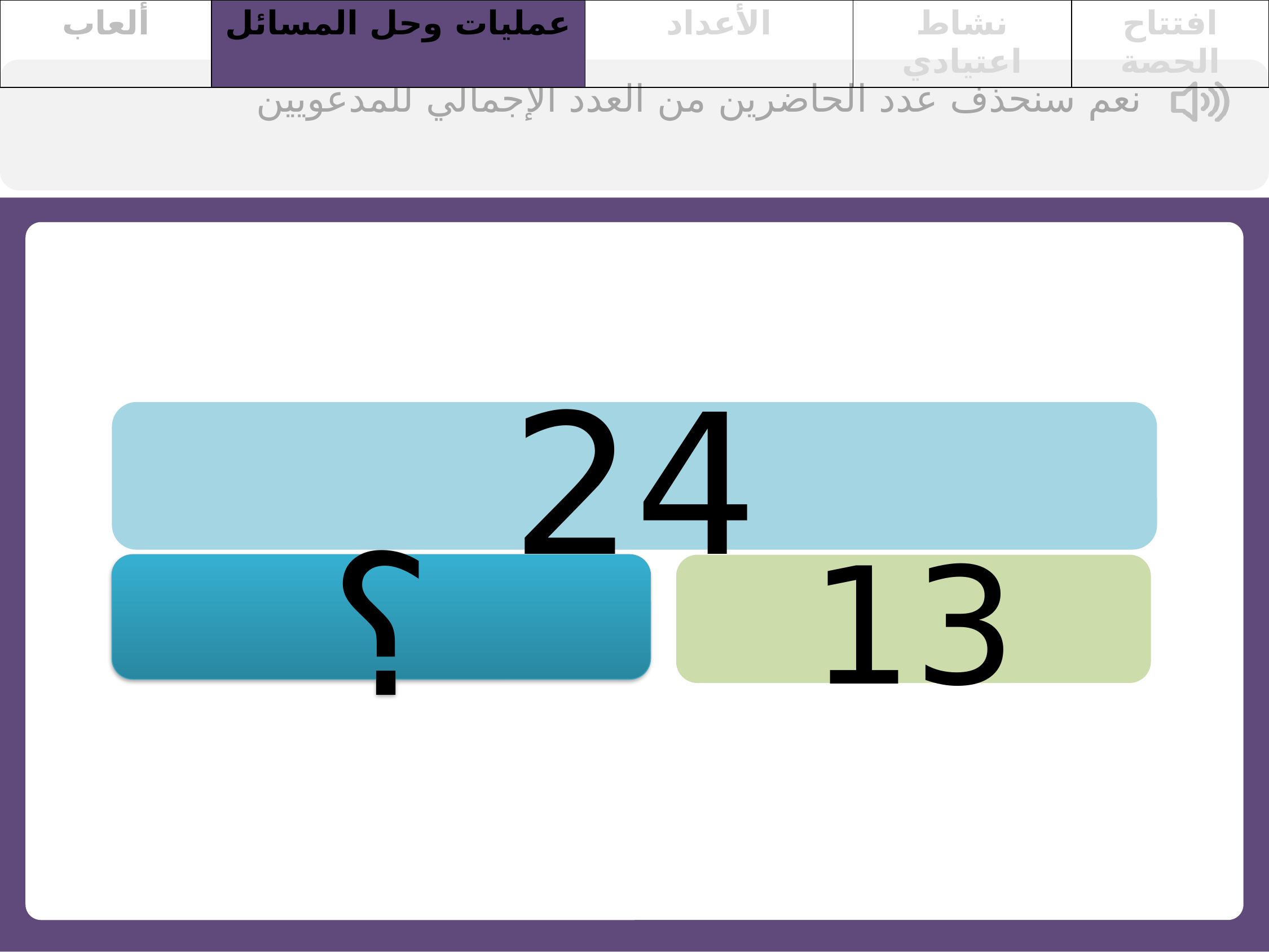

| ألعاب | عمليات وحل المسائل | الأعداد | نشاط اعتيادي | افتتاح الحصة |
| --- | --- | --- | --- | --- |

نعم سنحذف عدد الحاضرين من العدد الإجمالي للمدعويين

24
؟
13